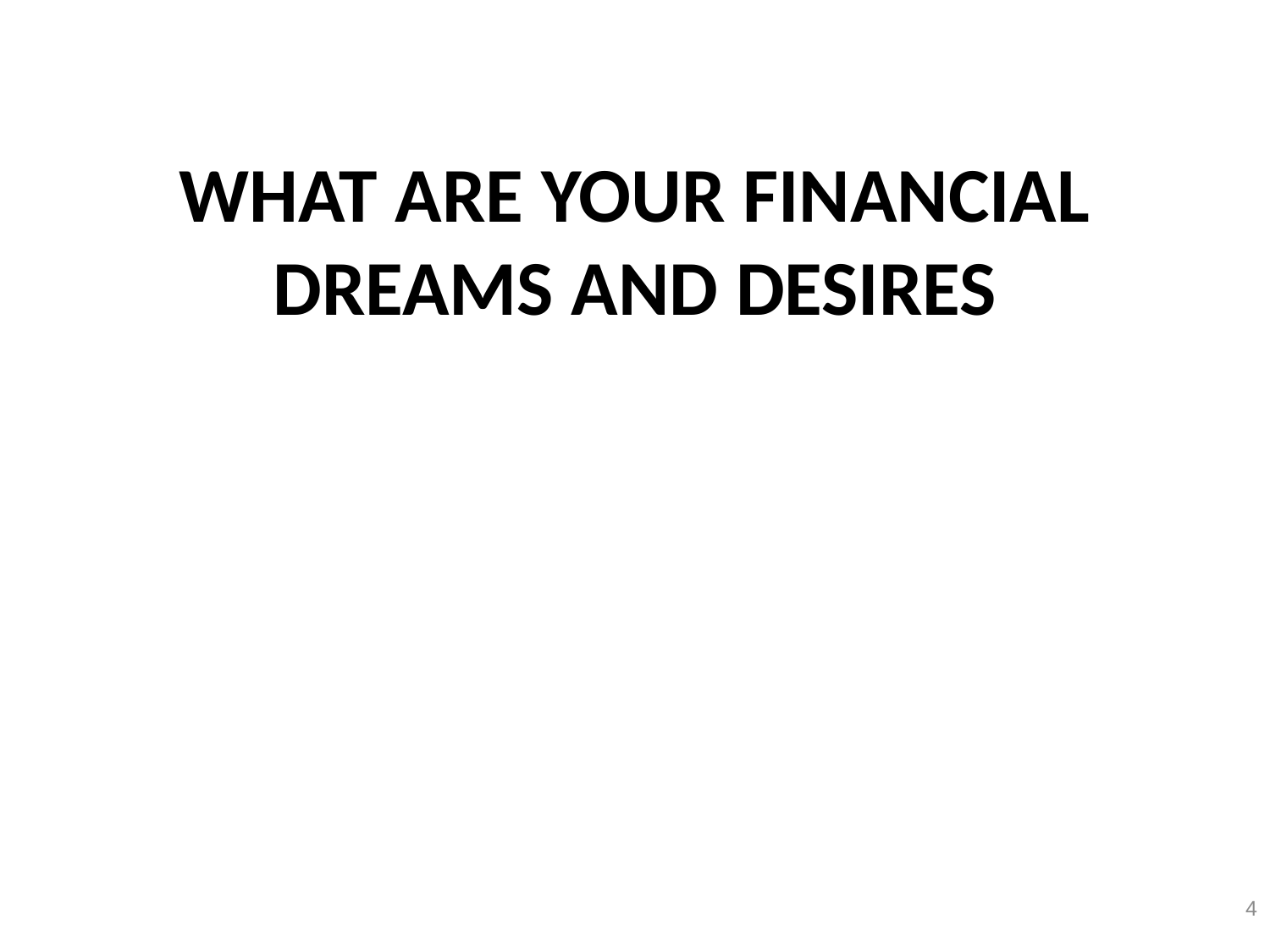

# WHAT ARE YOUR FINANCIAL DREAMS AND DESIRES

4